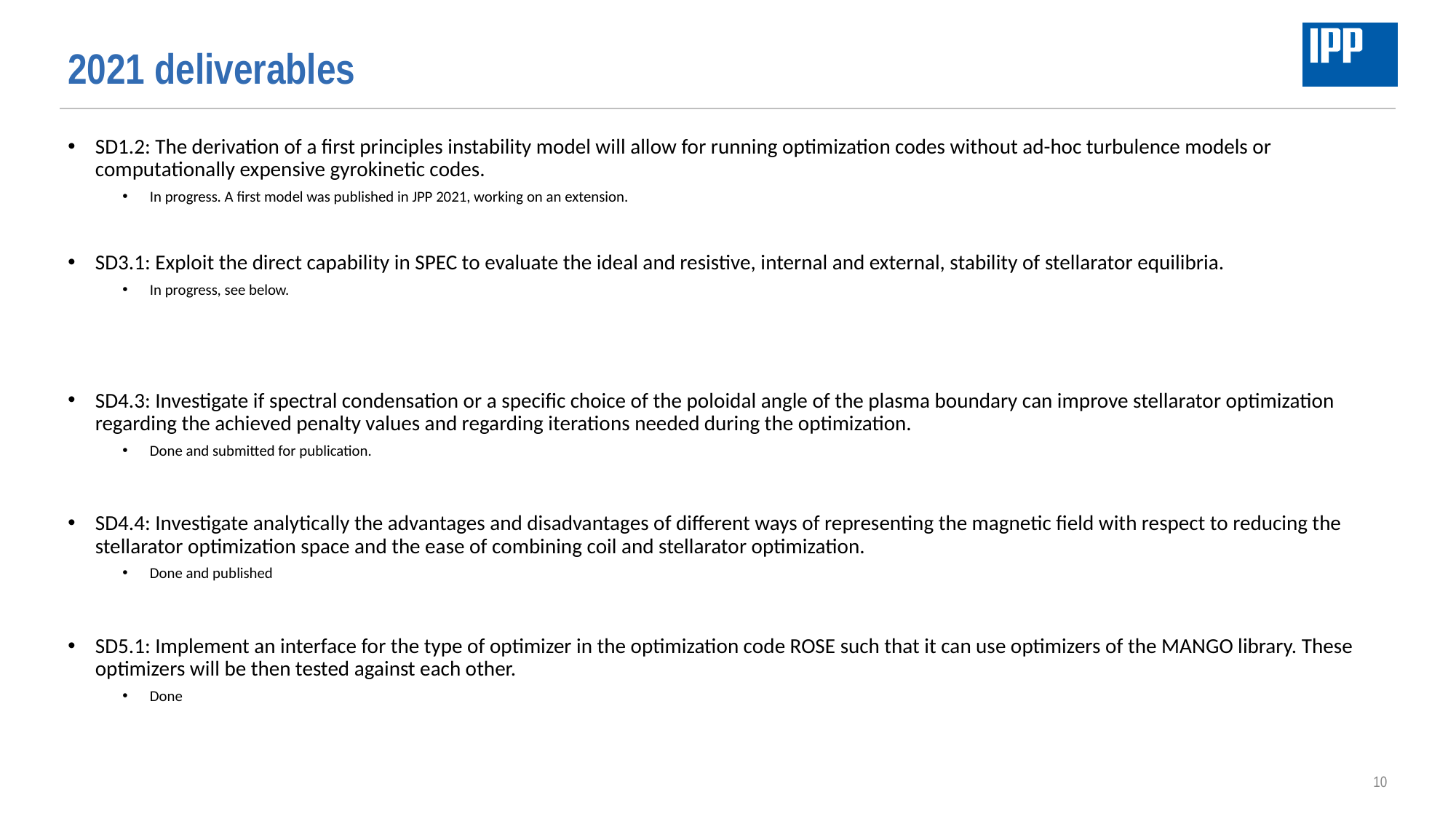

# 2021 deliverables
SD1.2: The derivation of a first principles instability model will allow for running optimization codes without ad-hoc turbulence models or computationally expensive gyrokinetic codes.
In progress. A first model was published in JPP 2021, working on an extension.

SD3.1: Exploit the direct capability in SPEC to evaluate the ideal and resistive, internal and external, stability of stellarator equilibria.
In progress, see below.

SD4.3: Investigate if spectral condensation or a specific choice of the poloidal angle of the plasma boundary can improve stellarator optimization regarding the achieved penalty values and regarding iterations needed during the optimization.
Done and submitted for publication.

SD4.4: Investigate analytically the advantages and disadvantages of different ways of representing the magnetic field with respect to reducing the stellarator optimization space and the ease of combining coil and stellarator optimization.
Done and published

SD5.1: Implement an interface for the type of optimizer in the optimization code ROSE such that it can use optimizers of the MANGO library. These optimizers will be then tested against each other.
Done

10